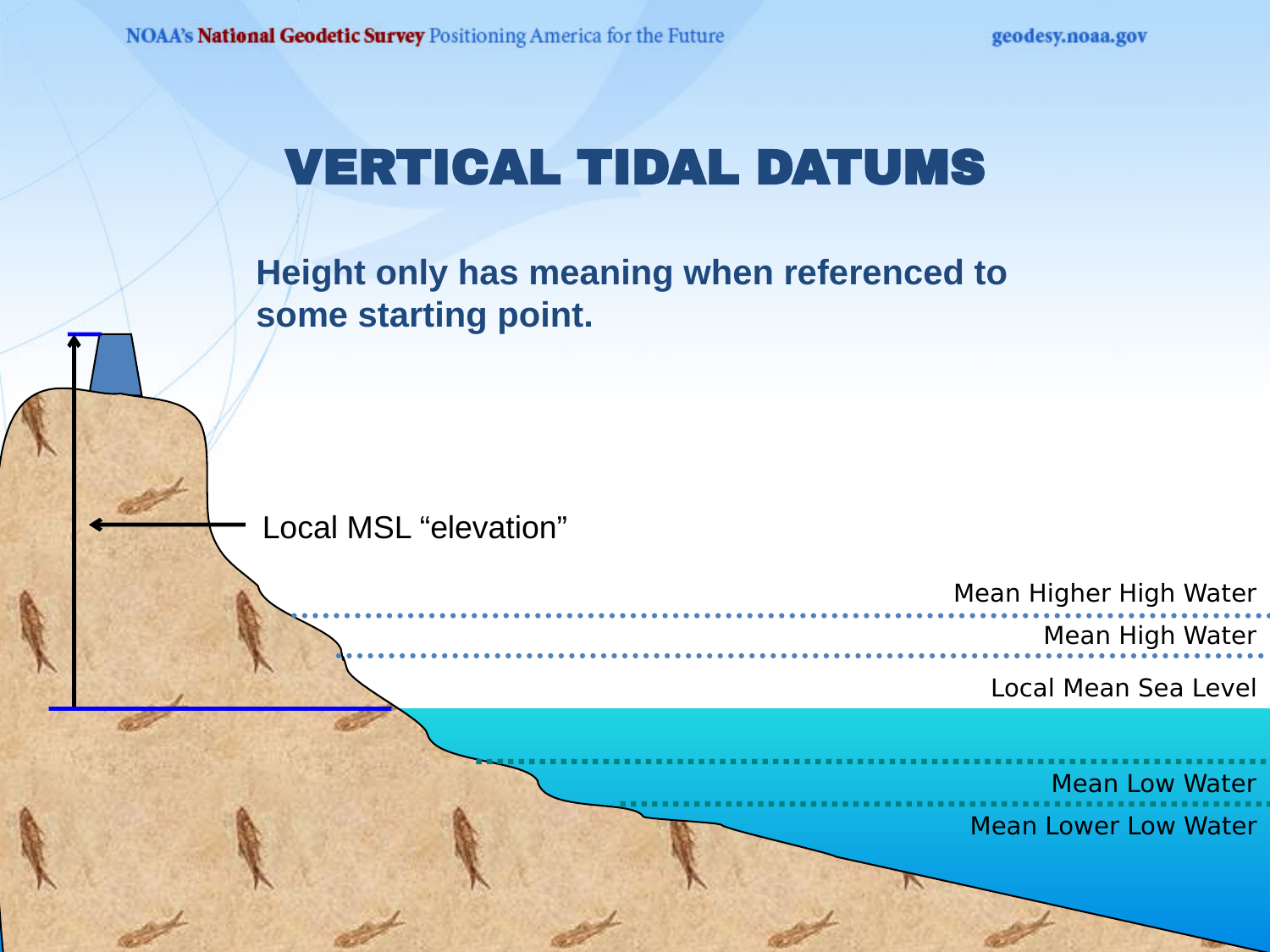

VERTICAL TIDAL DATUMS
Height only has meaning when referenced to some starting point.

Local MSL “elevation”

	Mean Higher High Water
	Mean High Water

Local Mean Sea Level

Mean Low Water

Mean Lower Low Water